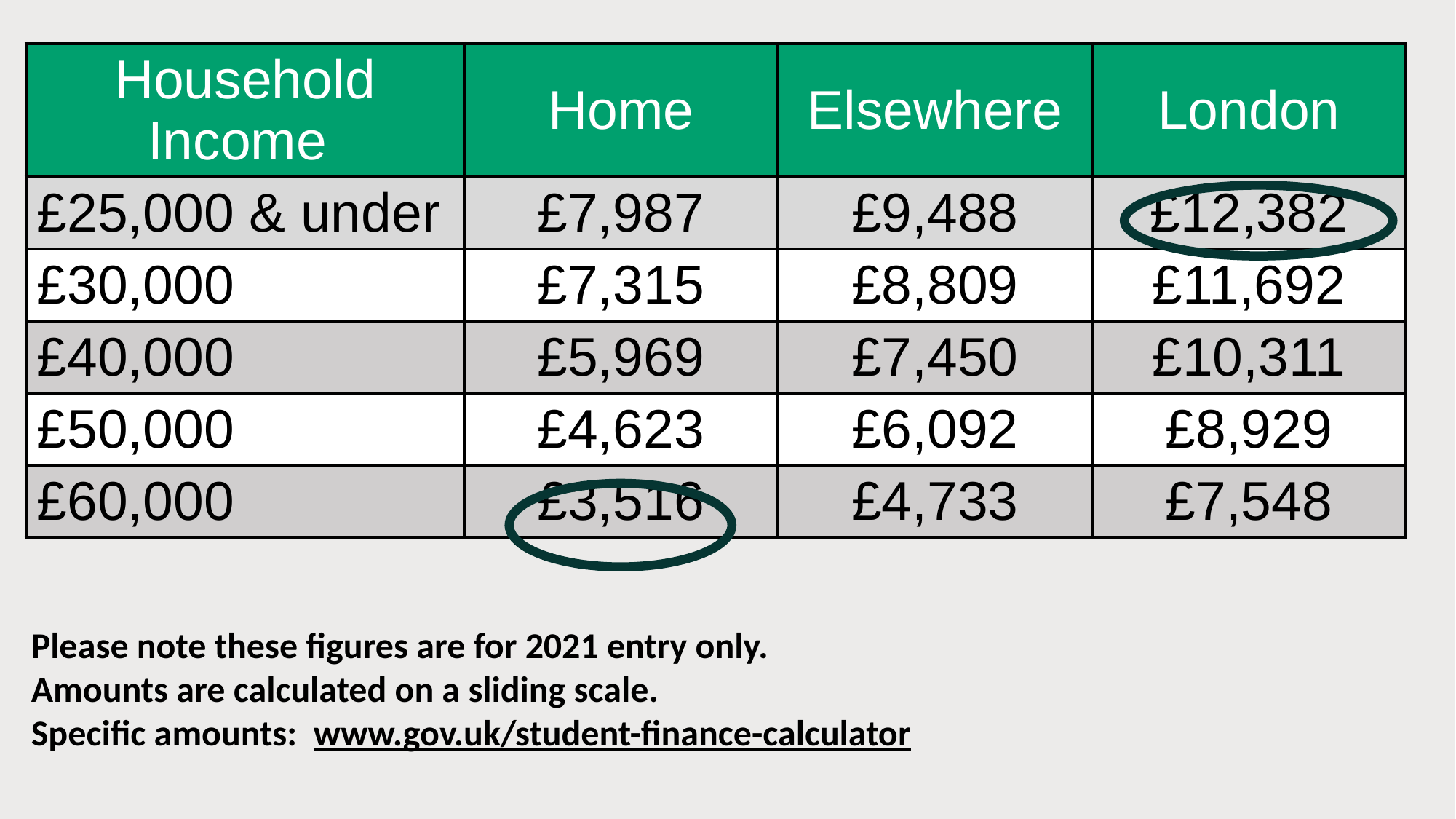

| Household Income | Home | Elsewhere | London |
| --- | --- | --- | --- |
| £25,000 & under | £7,987 | £9,488 | £12,382 |
| £30,000 | £7,315 | £8,809 | £11,692 |
| £40,000 | £5,969 | £7,450 | £10,311 |
| £50,000 | £4,623 | £6,092 | £8,929 |
| £60,000 | £3,516 | £4,733 | £7,548 |

Please note these figures are for 2021 entry only.
Amounts are calculated on a sliding scale.
Specific amounts:  www.gov.uk/student-finance-calculator